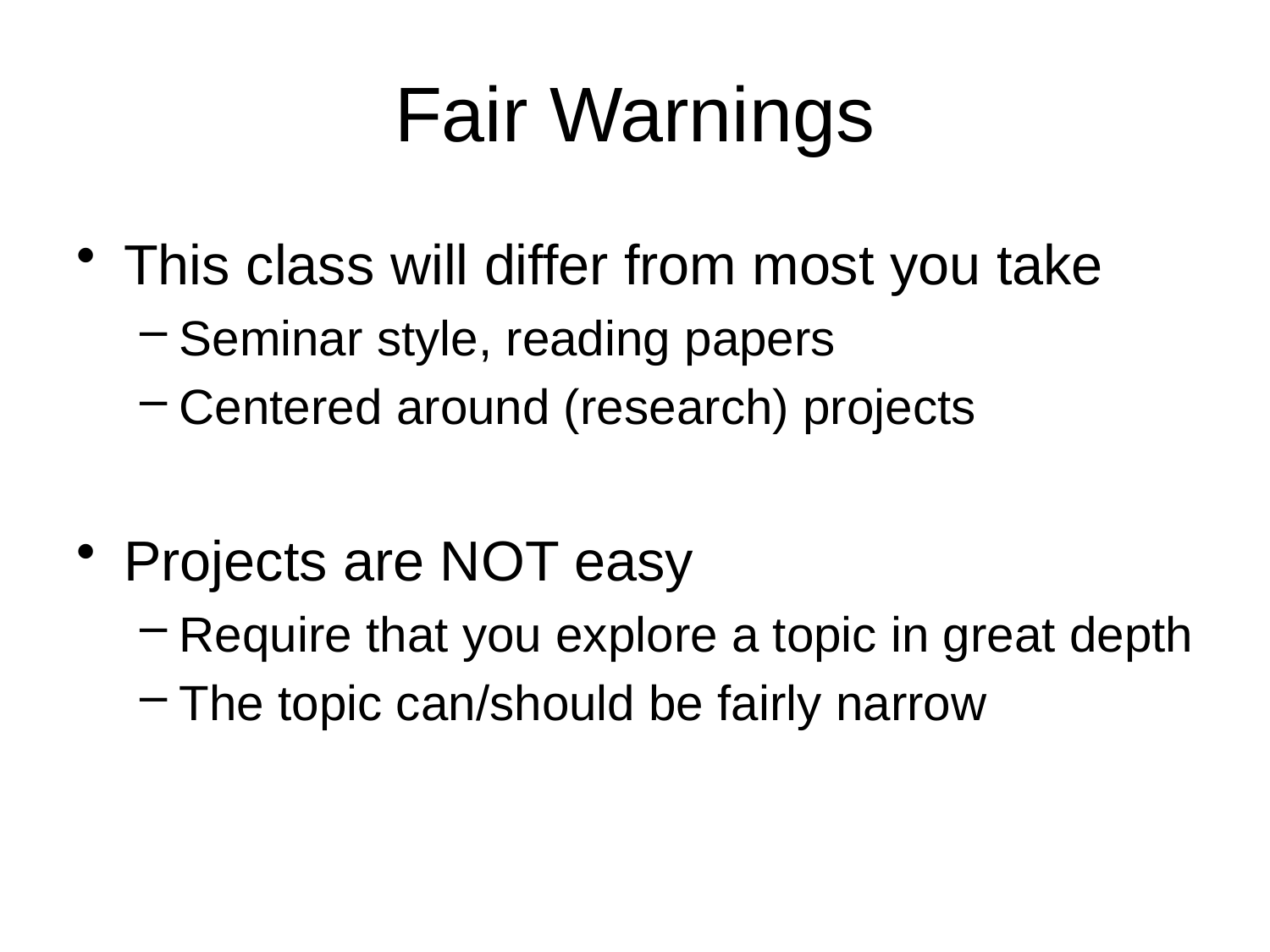

# Fair Warnings
This class will differ from most you take
Seminar style, reading papers
Centered around (research) projects

Projects are NOT easy
Require that you explore a topic in great depth
The topic can/should be fairly narrow